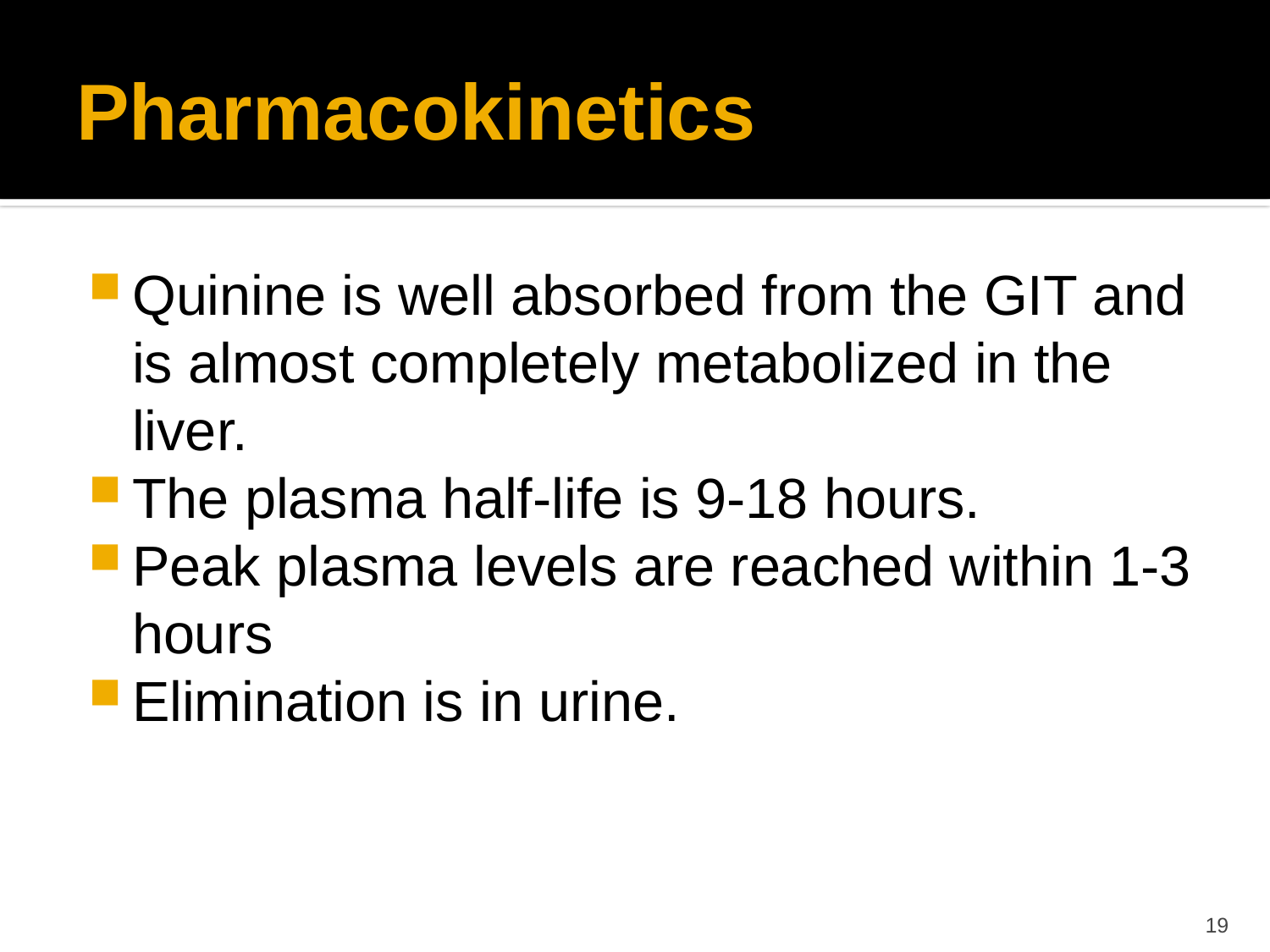

# Pharmacokinetics
Quinine is well absorbed from the GIT and is almost completely metabolized in the liver.
The plasma half-life is 9-18 hours.
Peak plasma levels are reached within 1-3 hours
Elimination is in urine.
19